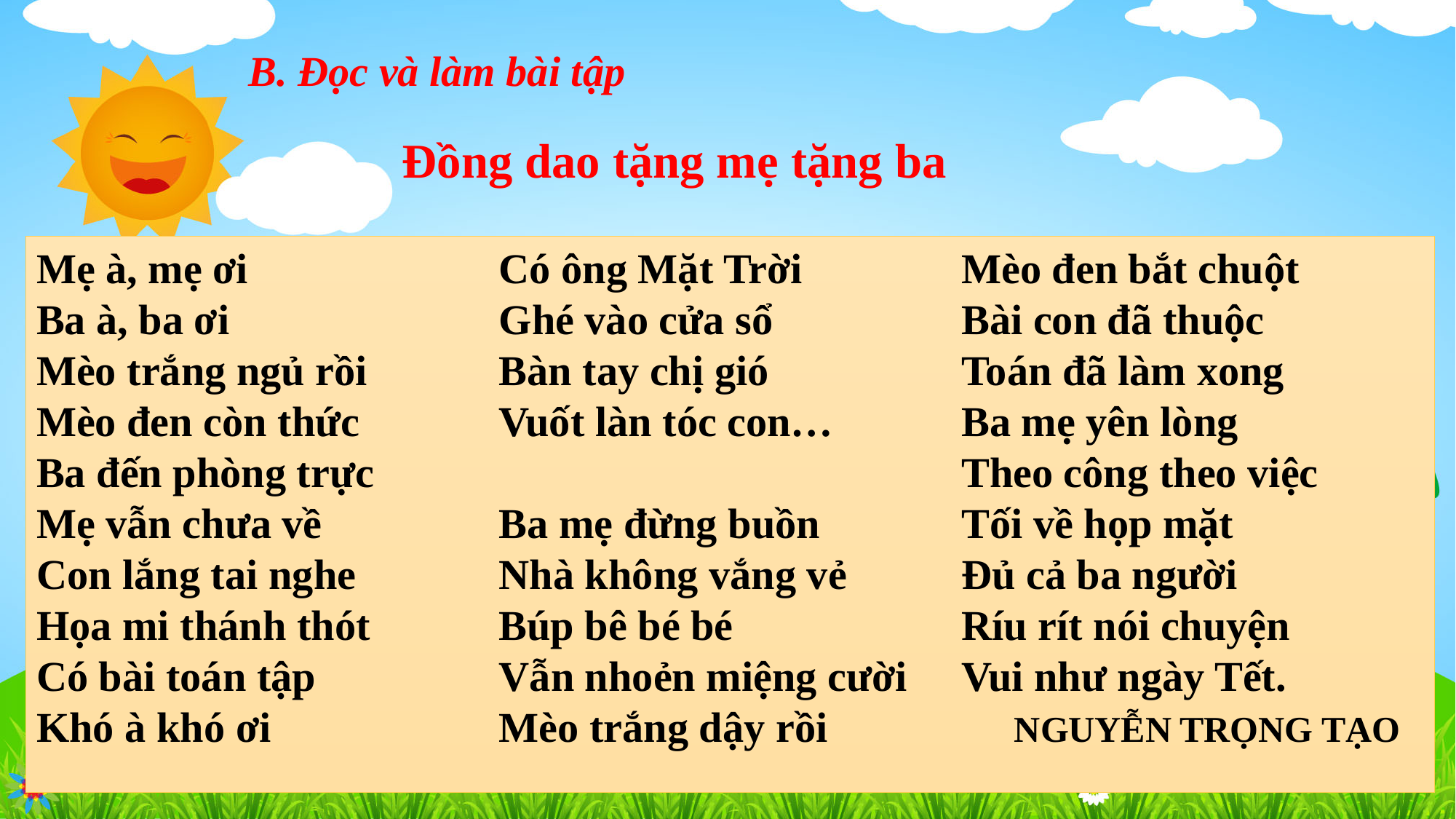

B. Đọc và làm bài tập
Đồng dao tặng mẹ tặng ba
Mẹ à, mẹ ơi
Ba à, ba ơi
Mèo trắng ngủ rồi
Mèo đen còn thức
Ba đến phòng trực
Mẹ vẫn chưa về
Con lắng tai nghe
Họa mi thánh thót
Có bài toán tập
Khó à khó ơi

Có ông Mặt Trời
Ghé vào cửa sổ
Bàn tay chị gió
Vuốt làn tóc con…

Ba mẹ đừng buồn
Nhà không vắng vẻ
Búp bê bé bé
Vẫn nhoẻn miệng cười
Mèo trắng dậy rồi

Mèo đen bắt chuột
Bài con đã thuộc
Toán đã làm xong
Ba mẹ yên lòng
Theo công theo việc
Tối về họp mặt
Đủ cả ba người
Ríu rít nói chuyện
Vui như ngày Tết.
     NGUYỄN TRỌNG TẠO